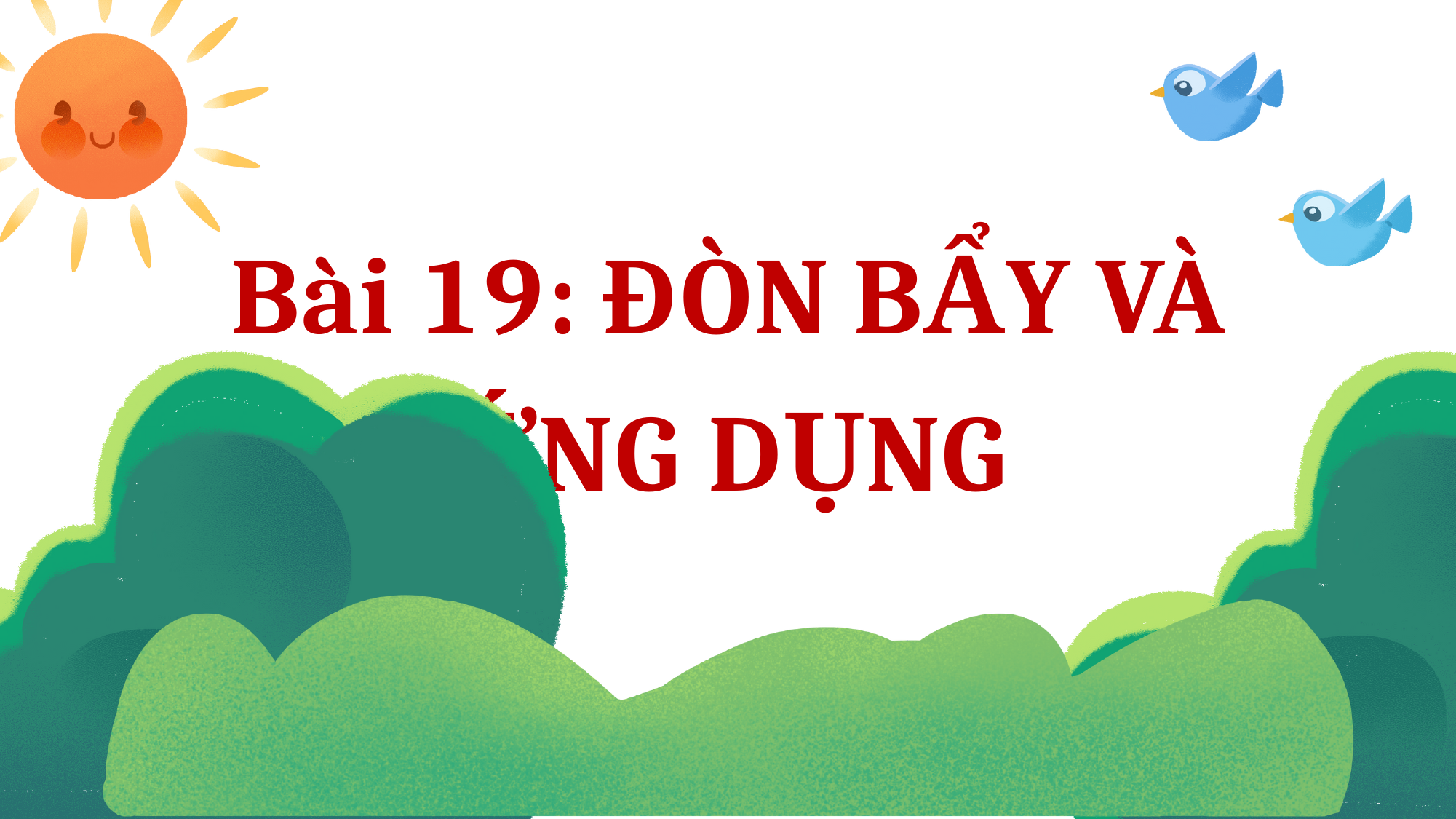

Bài 19: ĐÒN BẨY VÀ ỨNG DỤNG